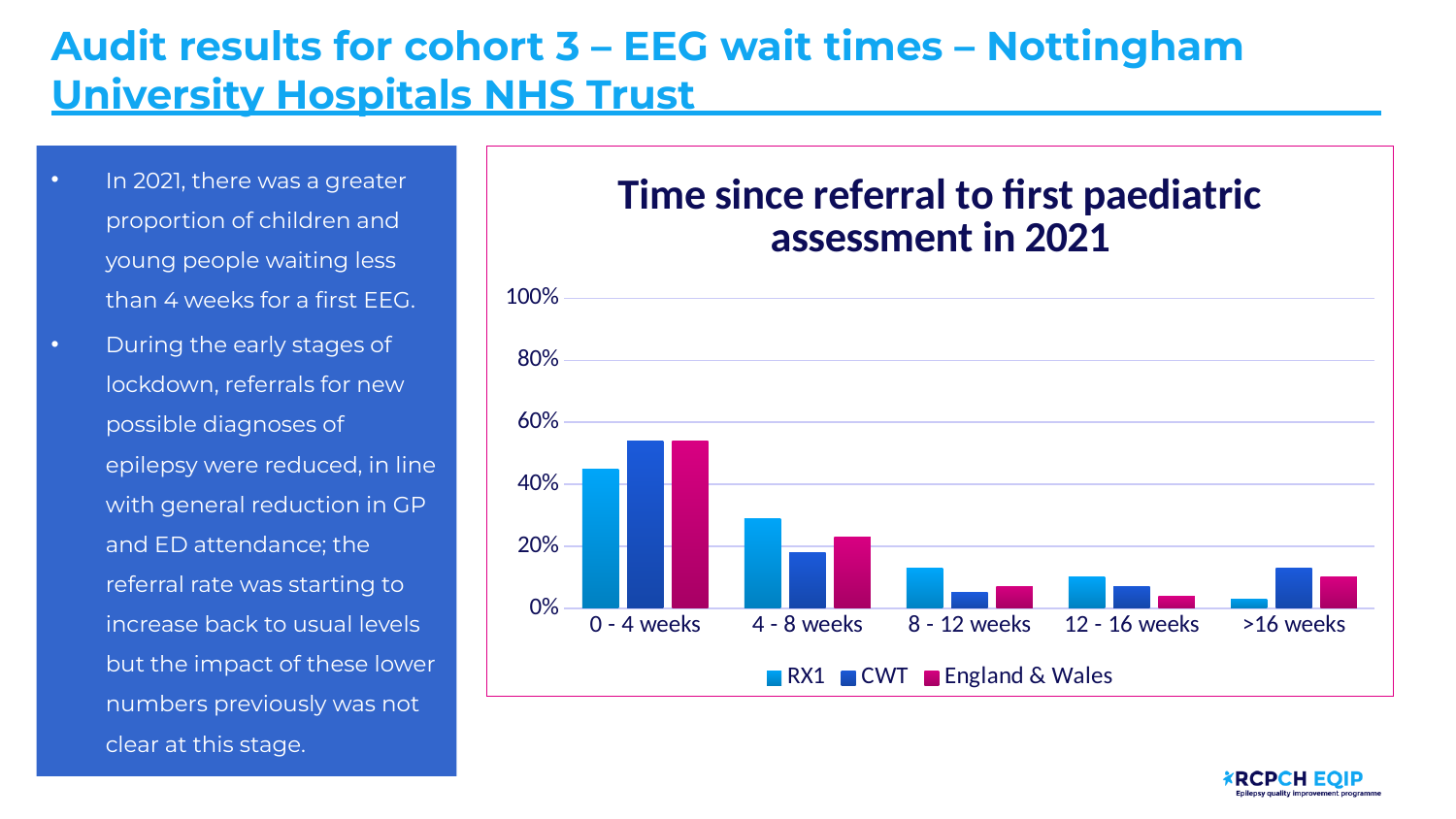

# Audit results for cohort 3 – EEG wait times – Nottingham University Hospitals NHS Trust
In 2021, there was a greater proportion of children and young people waiting less than 4 weeks for a first EEG.
During the early stages of lockdown, referrals for new possible diagnoses of epilepsy were reduced, in line with general reduction in GP and ED attendance; the referral rate was starting to increase back to usual levels but the impact of these lower numbers previously was not clear at this stage.

### Chart: Time since referral to first paediatric assessment in 2021

| Category | RX1 | CWT | England & Wales |
|---|---|---|---|
| 0 - 4 weeks | 0.45 | 0.54 | 0.54 |
| 4 - 8 weeks | 0.29 | 0.18 | 0.23 |
| 8 - 12 weeks | 0.13 | 0.05 | 0.07 |
| 12 - 16 weeks | 0.1 | 0.07 | 0.04 |
| >16 weeks | 0.03 | 0.13 | 0.1 |